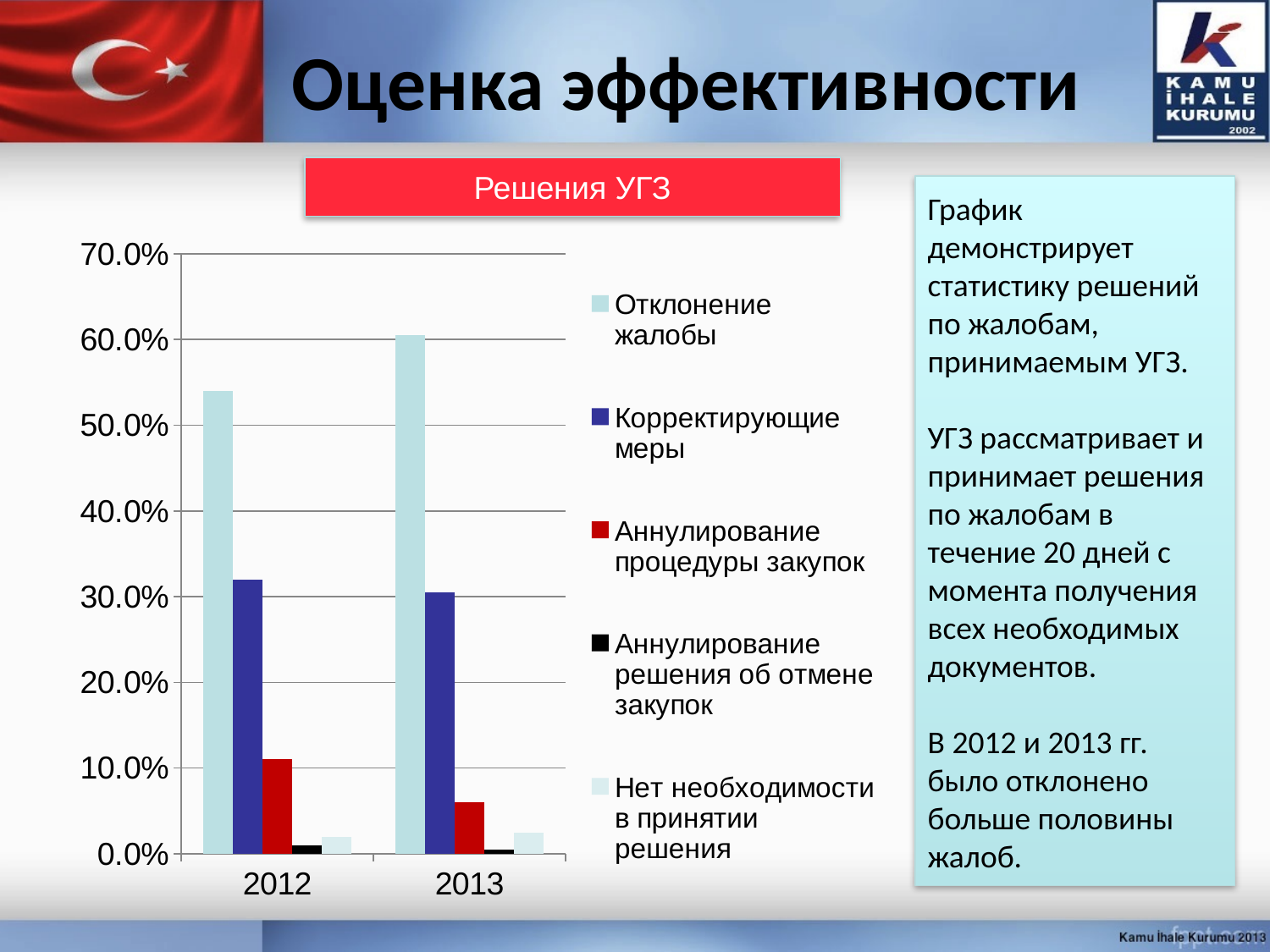

# Оценка эффективности
Решения УГЗ

График демонстрирует статистику решений по жалобам, принимаемым УГЗ.

УГЗ рассматривает и принимает решения по жалобам в течение 20 дней с момента получения всех необходимых документов.

В 2012 и 2013 гг. было отклонено больше половины жалоб.

### Chart

| Category | Отклонение жалобы | Корректирующие меры | Аннулирование процедуры закупок | Аннулирование решения об отмене закупок | Нет необходимости в принятии решения |
|---|---|---|---|---|---|
| 2012 | 0.54 | 0.32 | 0.11 | 0.01 | 0.02 |
| 2013 | 0.605 | 0.305 | 0.06 | 0.005 | 0.025 |